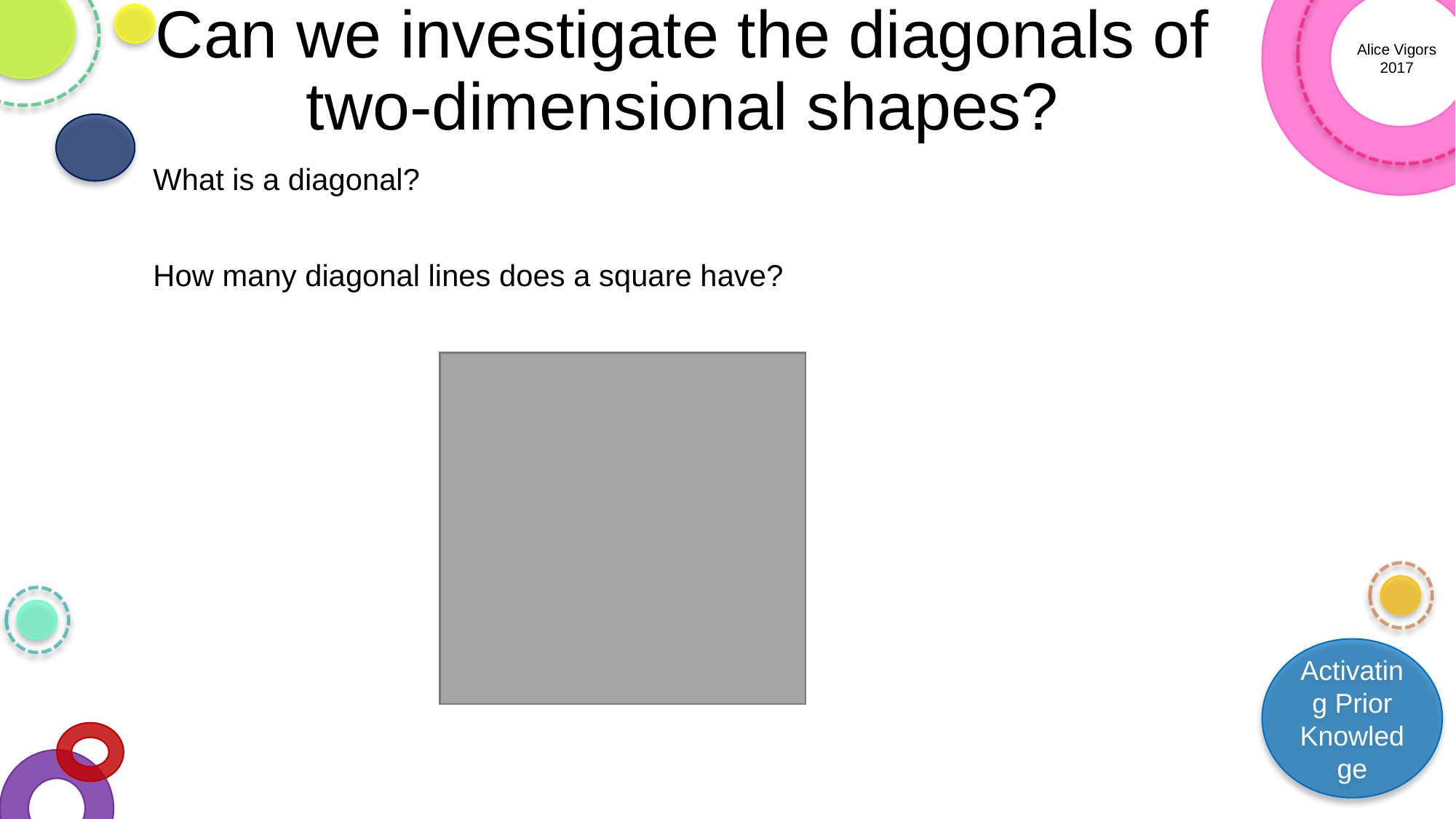

# Can we investigate the diagonals of two-dimensional shapes?

Alice Vigors 2017

What is a diagonal?

How many diagonal lines does a square have?

Activating Prior Knowledge